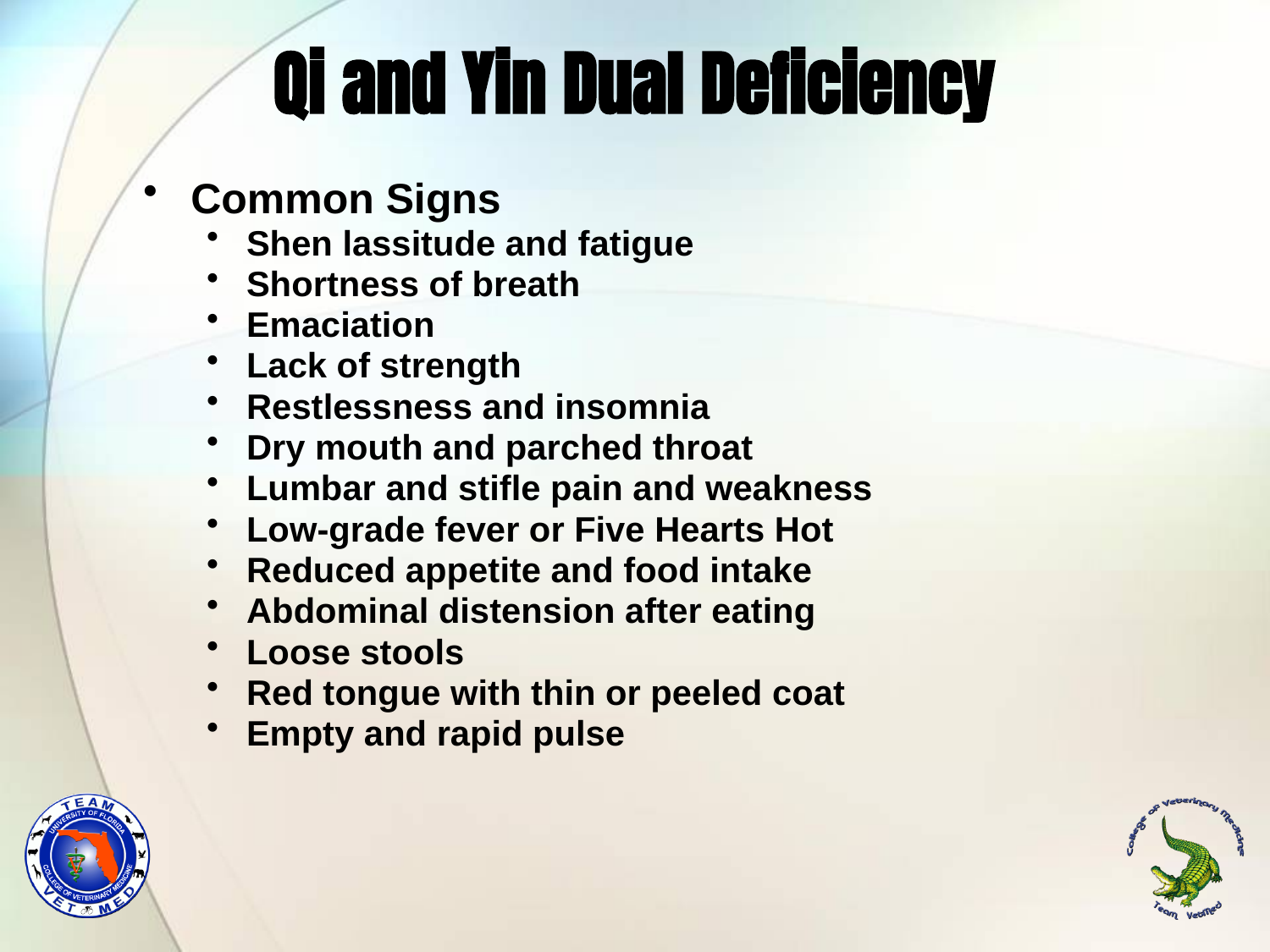

# Qi and Yin Dual Deficiency
Common Signs
Shen lassitude and fatigue
Shortness of breath
Emaciation
Lack of strength
Restlessness and insomnia
Dry mouth and parched throat
Lumbar and stifle pain and weakness
Low-grade fever or Five Hearts Hot
Reduced appetite and food intake
Abdominal distension after eating
Loose stools
Red tongue with thin or peeled coat
Empty and rapid pulse